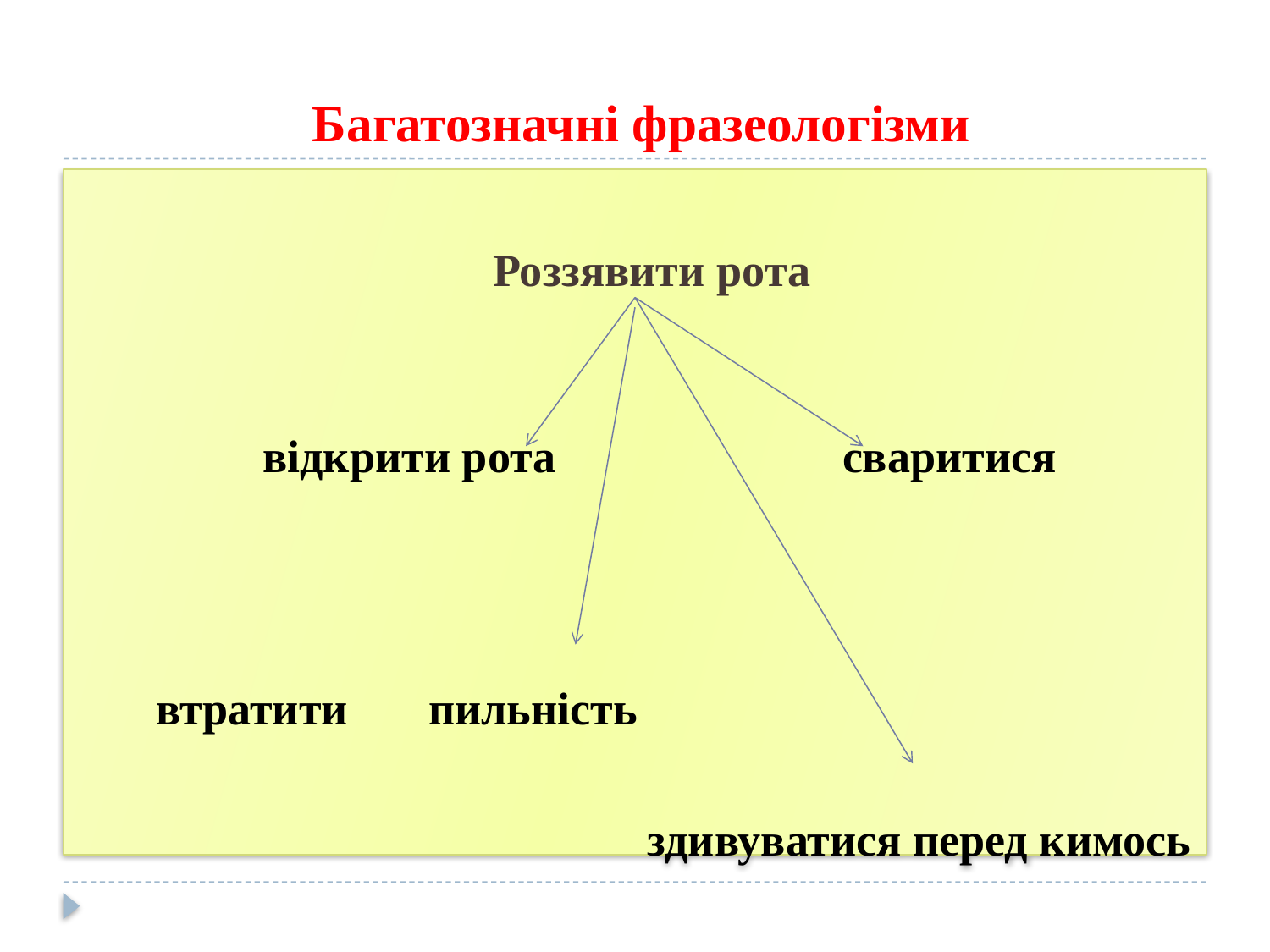

# Багатозначні фразеологізми

   Роззявити рота

             відкрити рота                         сваритися

       втратити       пильність

                                                  здивуватися перед кимось